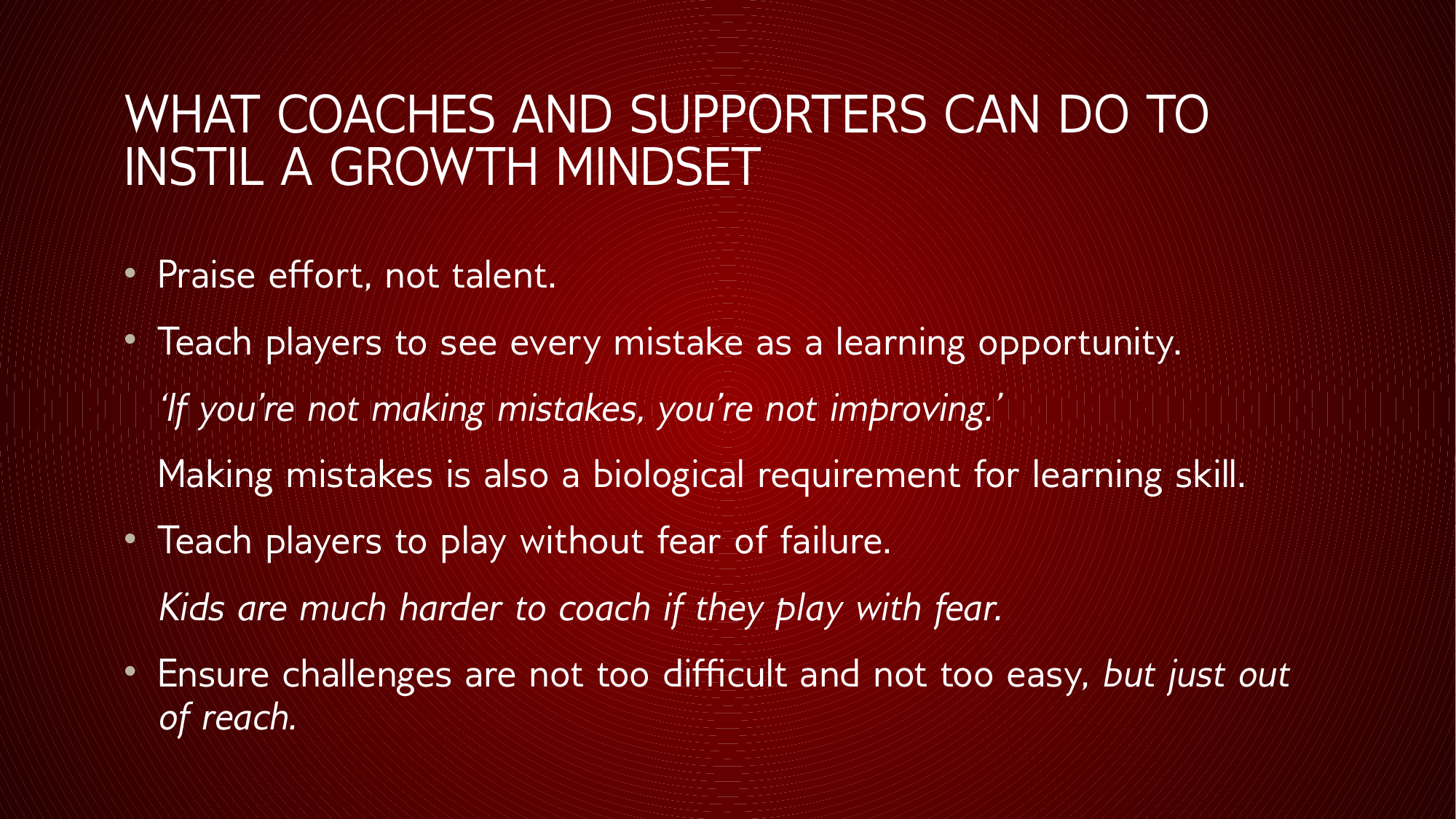

# WHAT COACHES AND SUPPORTERS CAN DO TO INSTIL A GROWTH MINDSET
Praise effort, not talent.
Teach players to see every mistake as a learning opportunity.
	‘If you’re not making mistakes, you’re not improving.’
 	Making mistakes is also a biological requirement for learning skill.
Teach players to play without fear of failure.
	Kids are much harder to coach if they play with fear.
Ensure challenges are not too difficult and not too easy, but just out of reach.